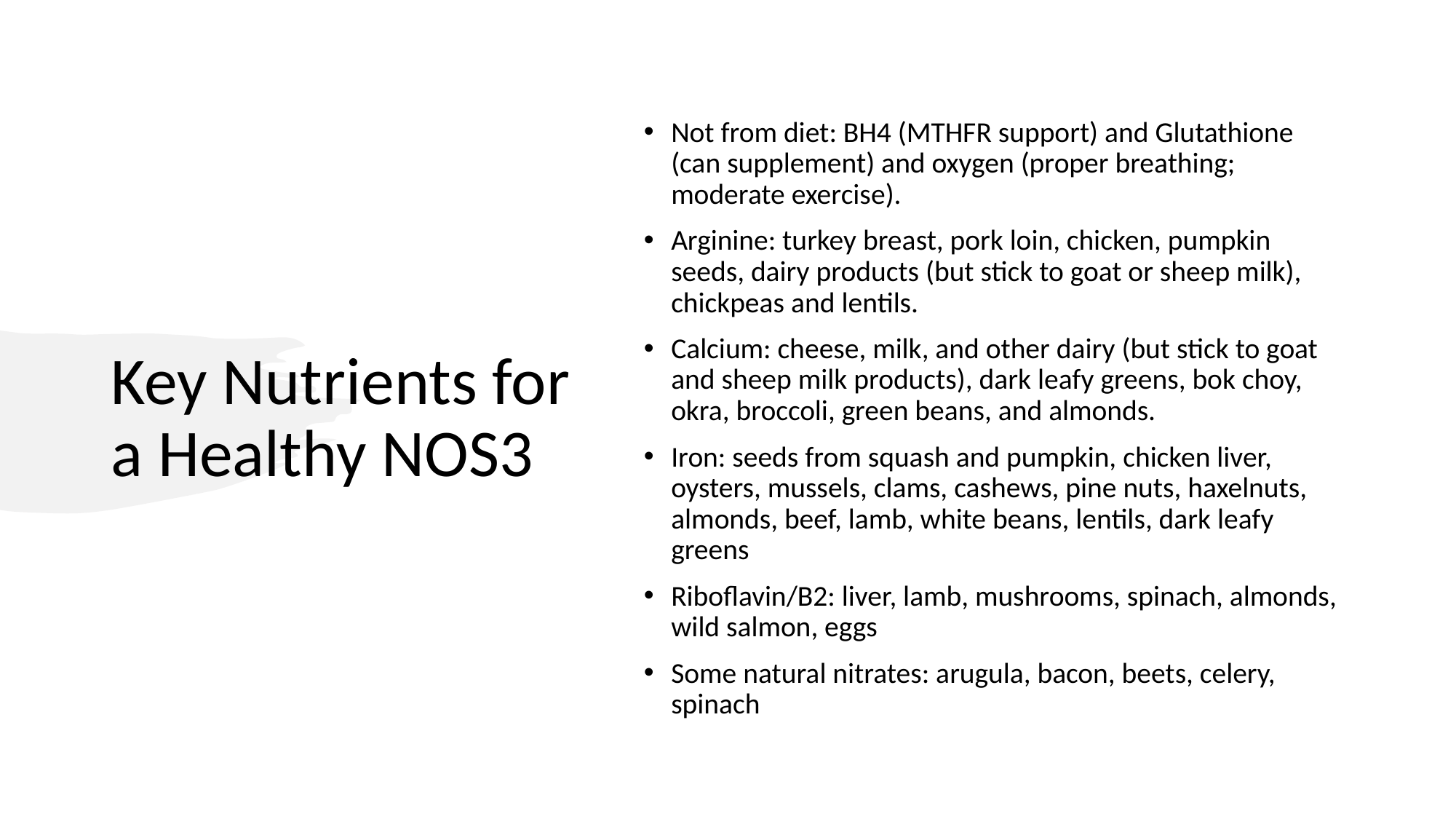

# Key Nutrients for a Healthy NOS3
Not from diet: BH4 (MTHFR support) and Glutathione (can supplement) and oxygen (proper breathing; moderate exercise).
Arginine: turkey breast, pork loin, chicken, pumpkin seeds, dairy products (but stick to goat or sheep milk), chickpeas and lentils.
Calcium: cheese, milk, and other dairy (but stick to goat and sheep milk products), dark leafy greens, bok choy, okra, broccoli, green beans, and almonds.
Iron: seeds from squash and pumpkin, chicken liver, oysters, mussels, clams, cashews, pine nuts, haxelnuts, almonds, beef, lamb, white beans, lentils, dark leafy greens
Riboflavin/B2: liver, lamb, mushrooms, spinach, almonds, wild salmon, eggs
Some natural nitrates: arugula, bacon, beets, celery, spinach